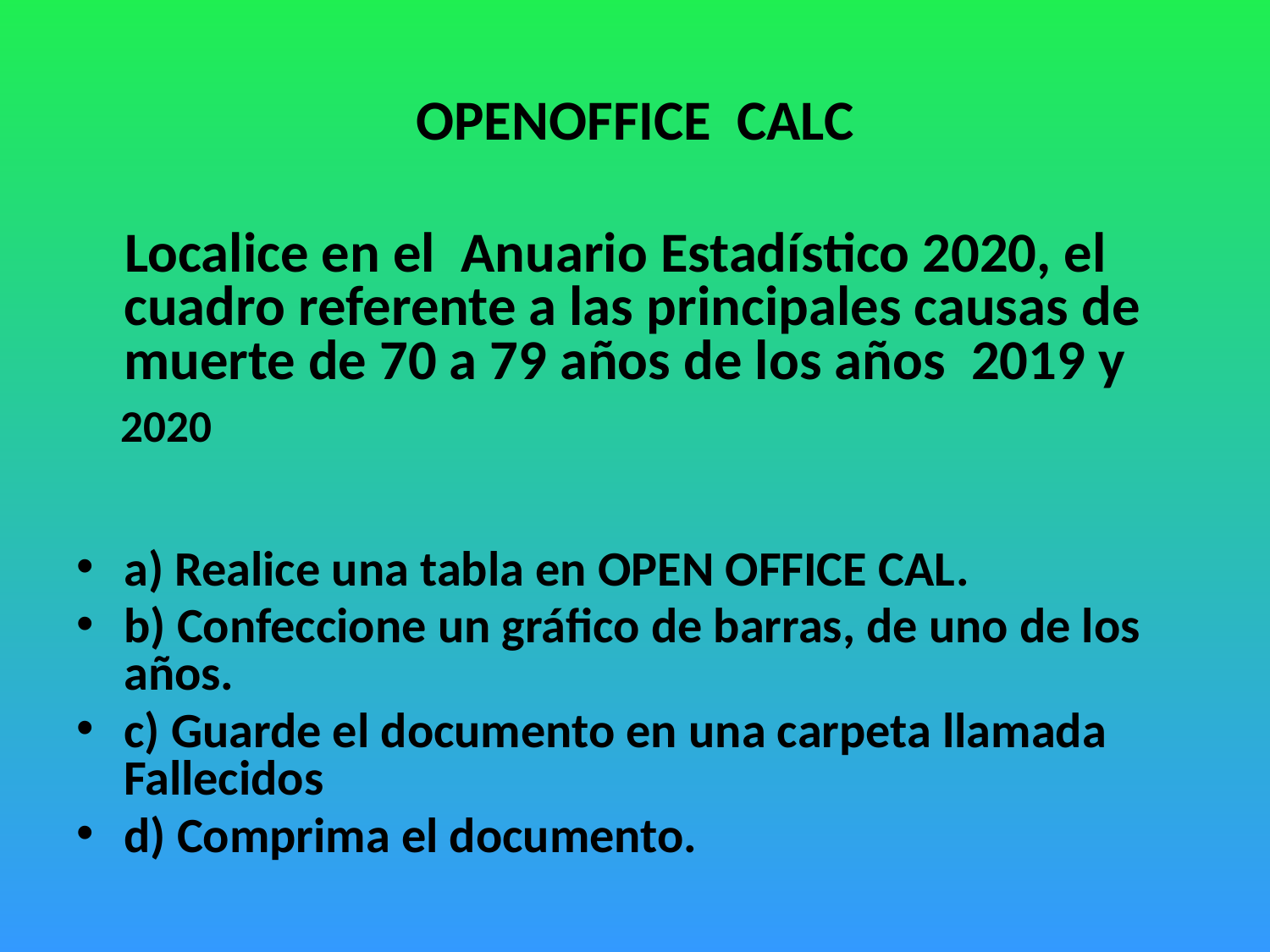

# OPENOFFICE  CALC
    Localice en el  Anuario Estadístico 2020, el cuadro referente a las principales causas de muerte de 70 a 79 años de los años  2019 y
      2020

a) Realice una tabla en OPEN OFFICE CAL.
b) Confeccione un gráfico de barras, de uno de los años.
c) Guarde el documento en una carpeta llamada Fallecidos
d) Comprima el documento.